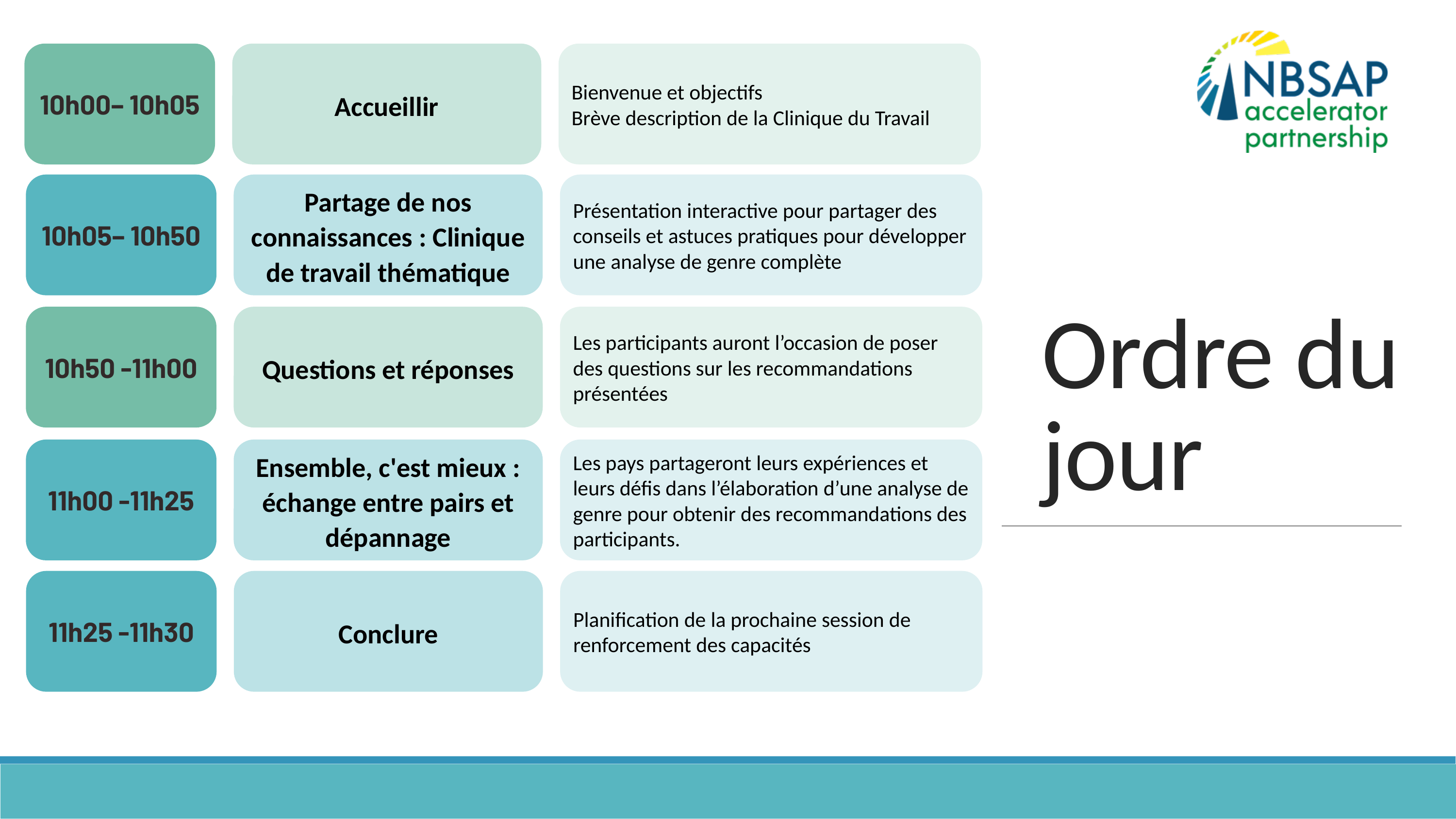

Accueillir

10h00– 10h05

Bienvenue et objectifs
Brève description de la Clinique du Travail

Ordre du jour
Partage de nos connaissances : Clinique de travail thématique
10h05– 10h50

Présentation interactive pour partager des conseils et astuces pratiques pour développer une analyse de genre complète

Questions et réponses
10h50 -11h00
Les participants auront l’occasion de poser des questions sur les recommandations présentées
Ensemble, c'est mieux : échange entre pairs et dépannage

11h00 -11h25

Les pays partageront leurs expériences et leurs défis dans l’élaboration d’une analyse de genre pour obtenir des recommandations des participants.
Conclure

11h25 -11h30

Planification de la prochaine session de renforcement des capacités